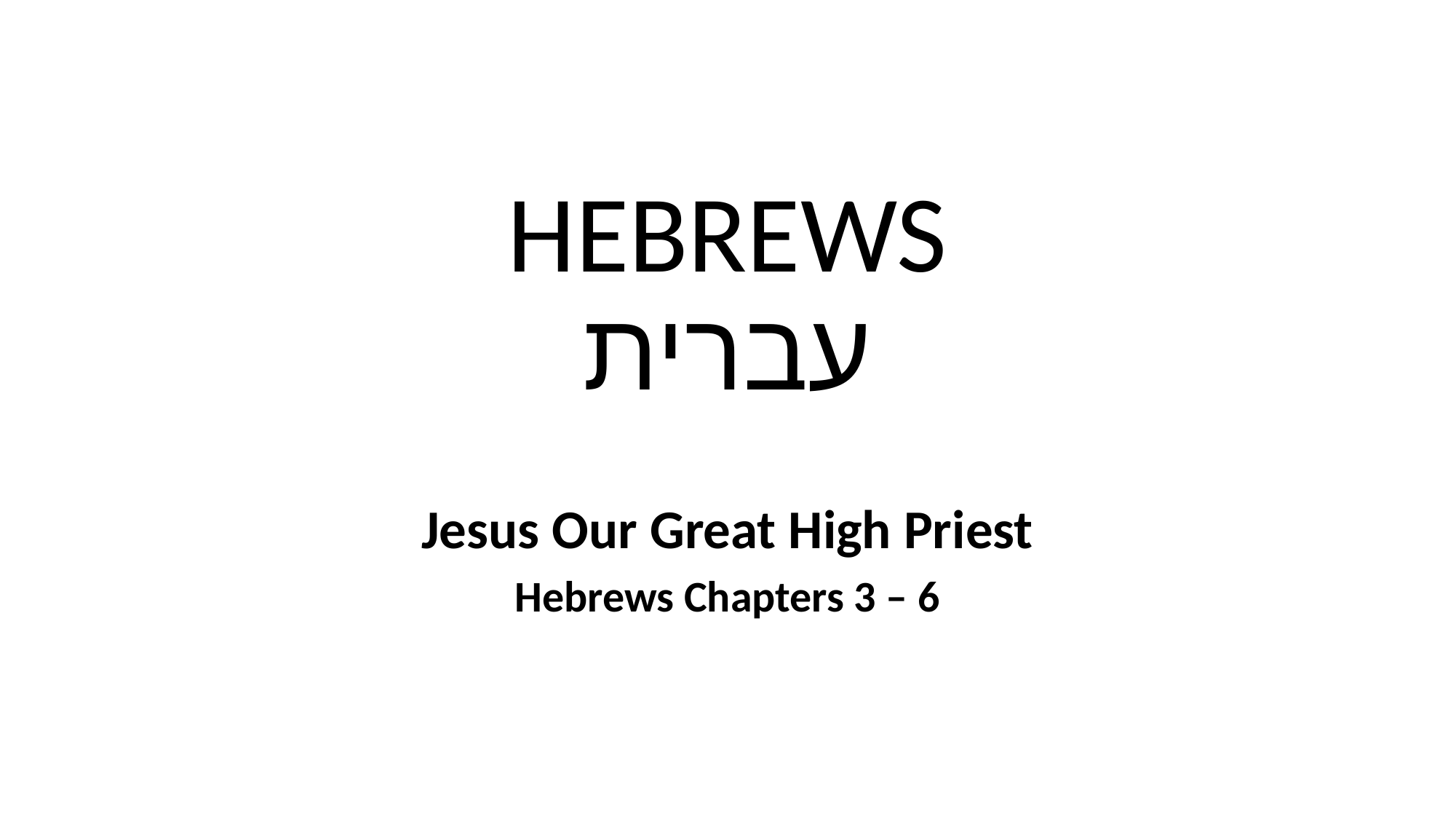

# HEBREWS עברית

Jesus Our Great High Priest
Hebrews Chapters 3 – 6